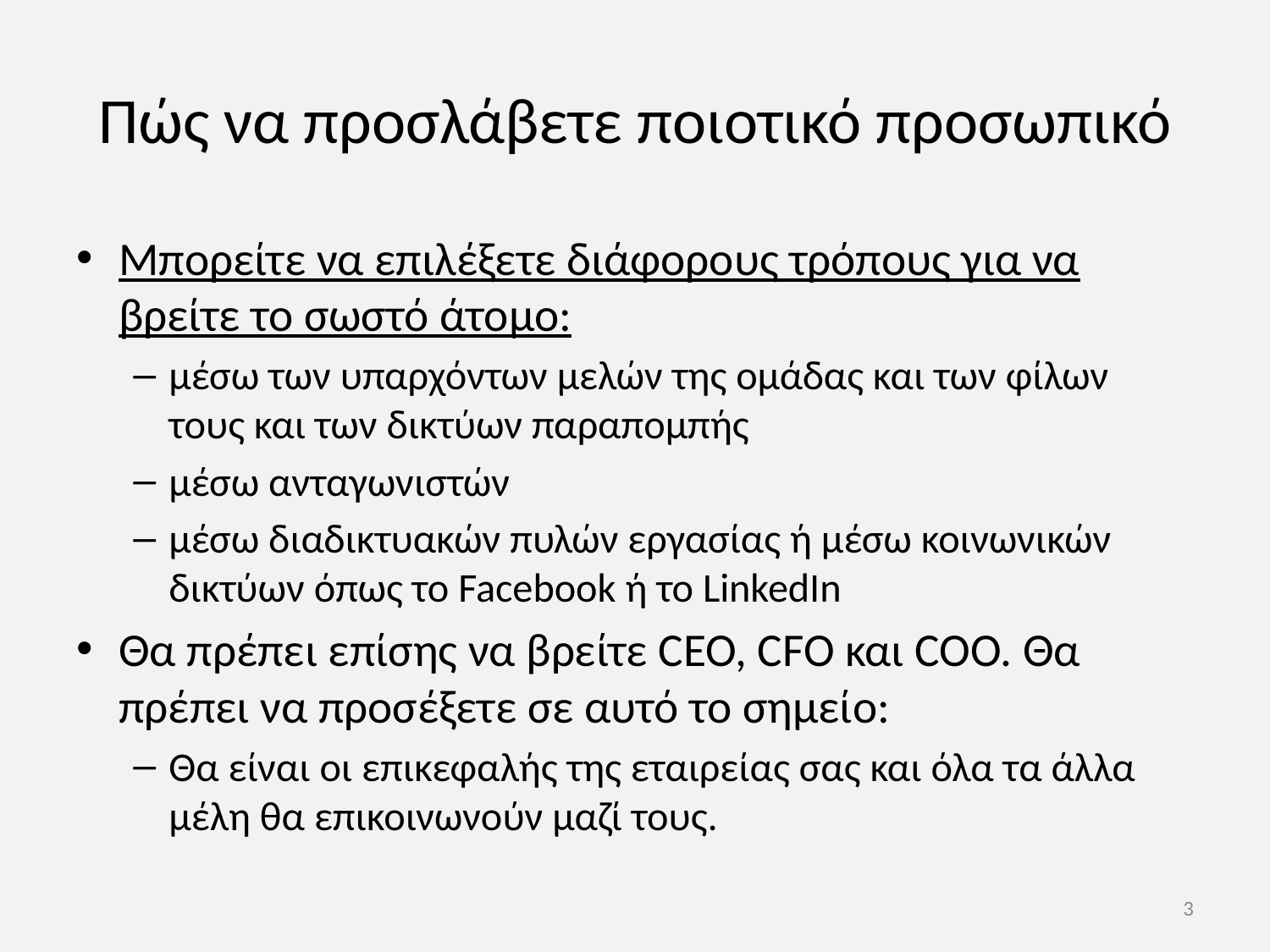

# Πώς να προσλάβετε ποιοτικό προσωπικό
Μπορείτε να επιλέξετε διάφορους τρόπους για να βρείτε το σωστό άτομο:
μέσω των υπαρχόντων μελών της ομάδας και των φίλων τους και των δικτύων παραπομπής
μέσω ανταγωνιστών
μέσω διαδικτυακών πυλών εργασίας ή μέσω κοινωνικών δικτύων όπως το Facebook ή το LinkedIn
Θα πρέπει επίσης να βρείτε CEO, CFO και COO. Θα πρέπει να προσέξετε σε αυτό το σημείο:
Θα είναι οι επικεφαλής της εταιρείας σας και όλα τα άλλα μέλη θα επικοινωνούν μαζί τους.
3